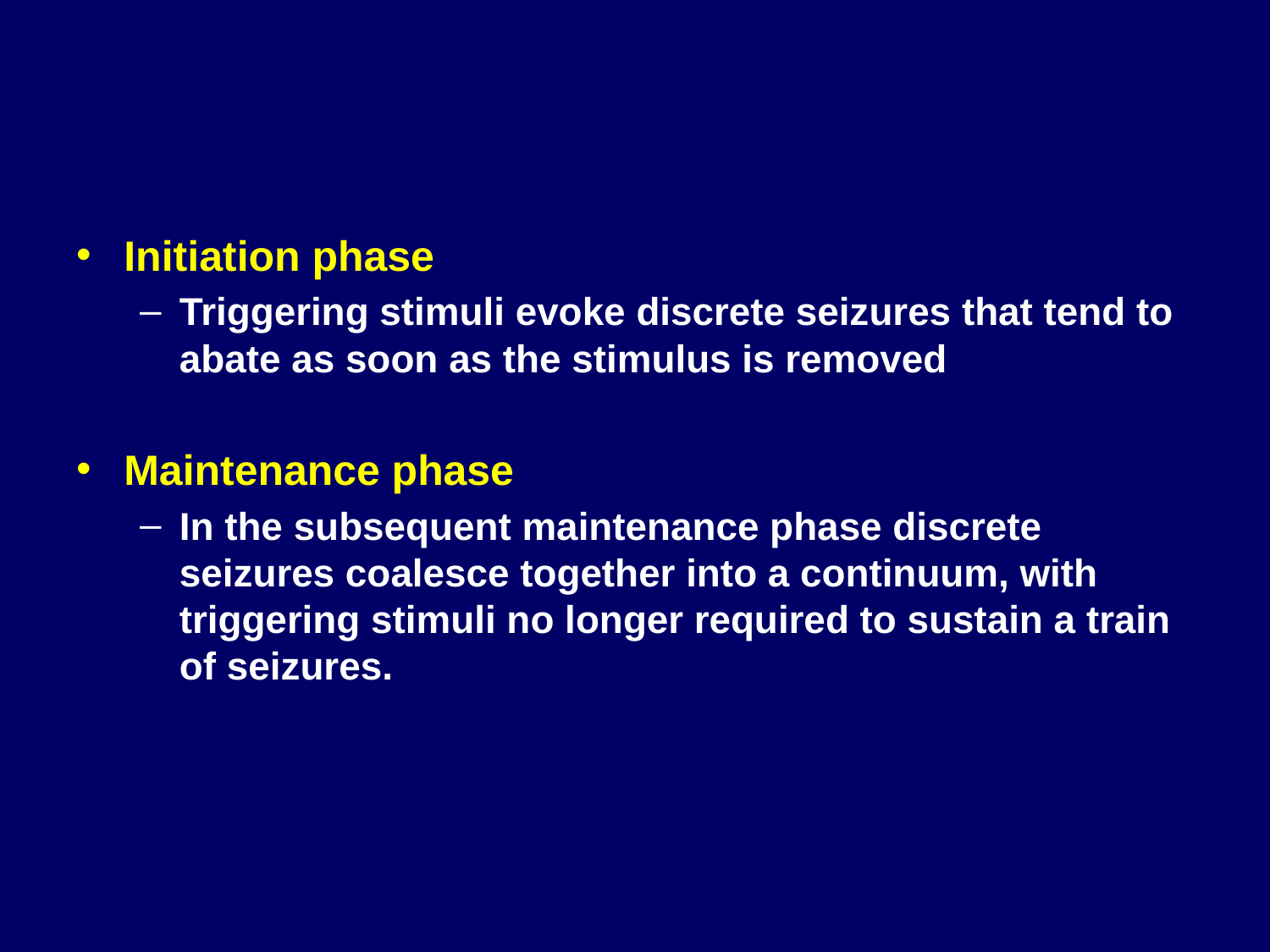

#
Initiation phase
Triggering stimuli evoke discrete seizures that tend to abate as soon as the stimulus is removed

Maintenance phase
In the subsequent maintenance phase discrete seizures coalesce together into a continuum, with triggering stimuli no longer required to sustain a train of seizures.